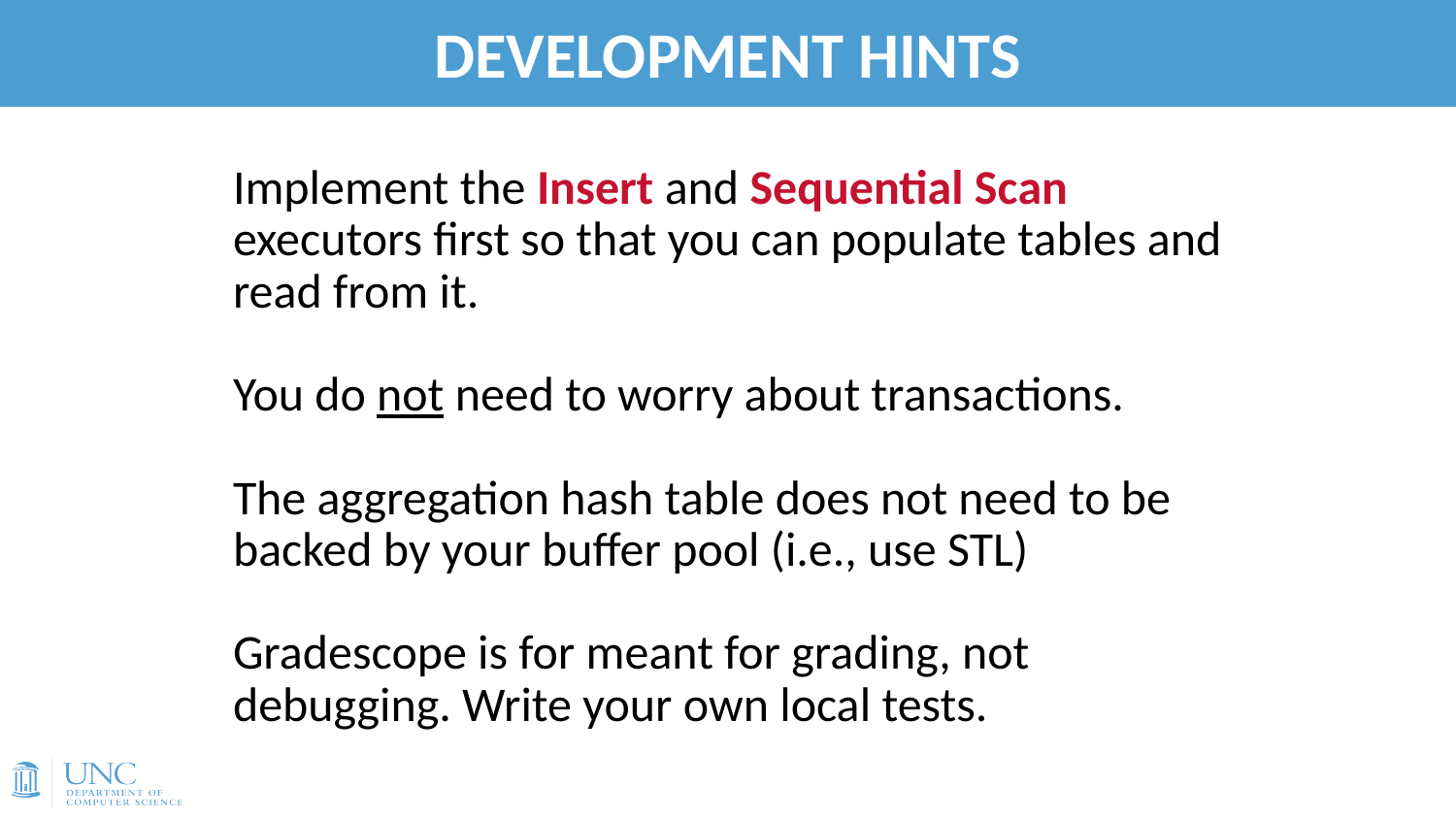

# DEVELOPMENT HINTS
62
Implement the Insert and Sequential Scan executors first so that you can populate tables and read from it.

You do not need to worry about transactions.

The aggregation hash table does not need to be backed by your buffer pool (i.e., use STL)

Gradescope is for meant for grading, not debugging. Write your own local tests.